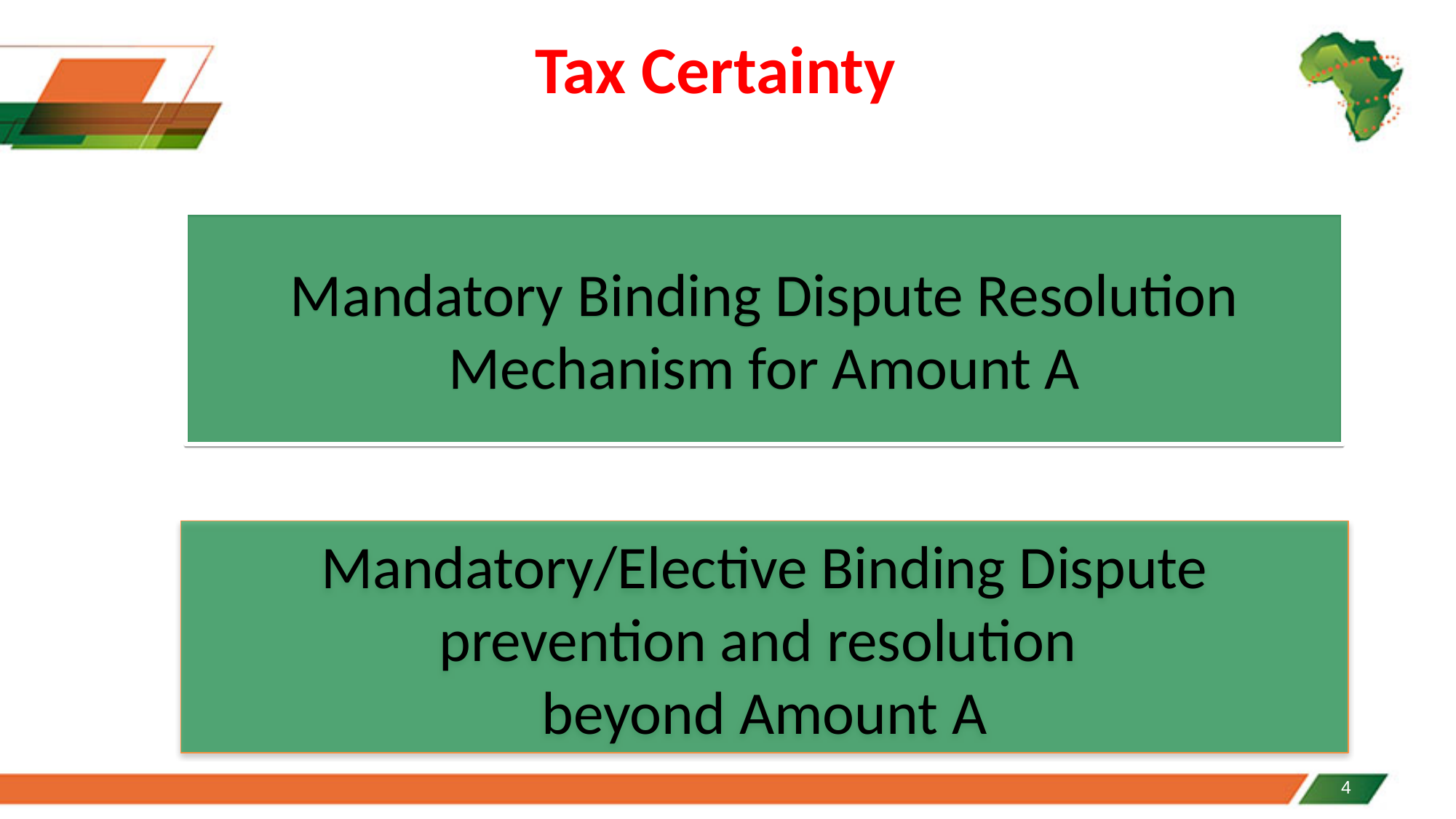

# Tax Certainty
Content Subheading
Mandatory Binding Dispute Resolution Mechanism for Amount A
Insert copy here, Filled with placeholder text
Insert copy here, Filled with placeholder text
Insert copy here, Filled with placeholder text
Insert copy here, Filled with placeholder text
Insert copy here, Filled with placeholder text
Insert copy here, Filled with placeholder text
Insert copy here, Filled with placeholder text
Mandatory/Elective Binding Dispute prevention and resolution
beyond Amount A